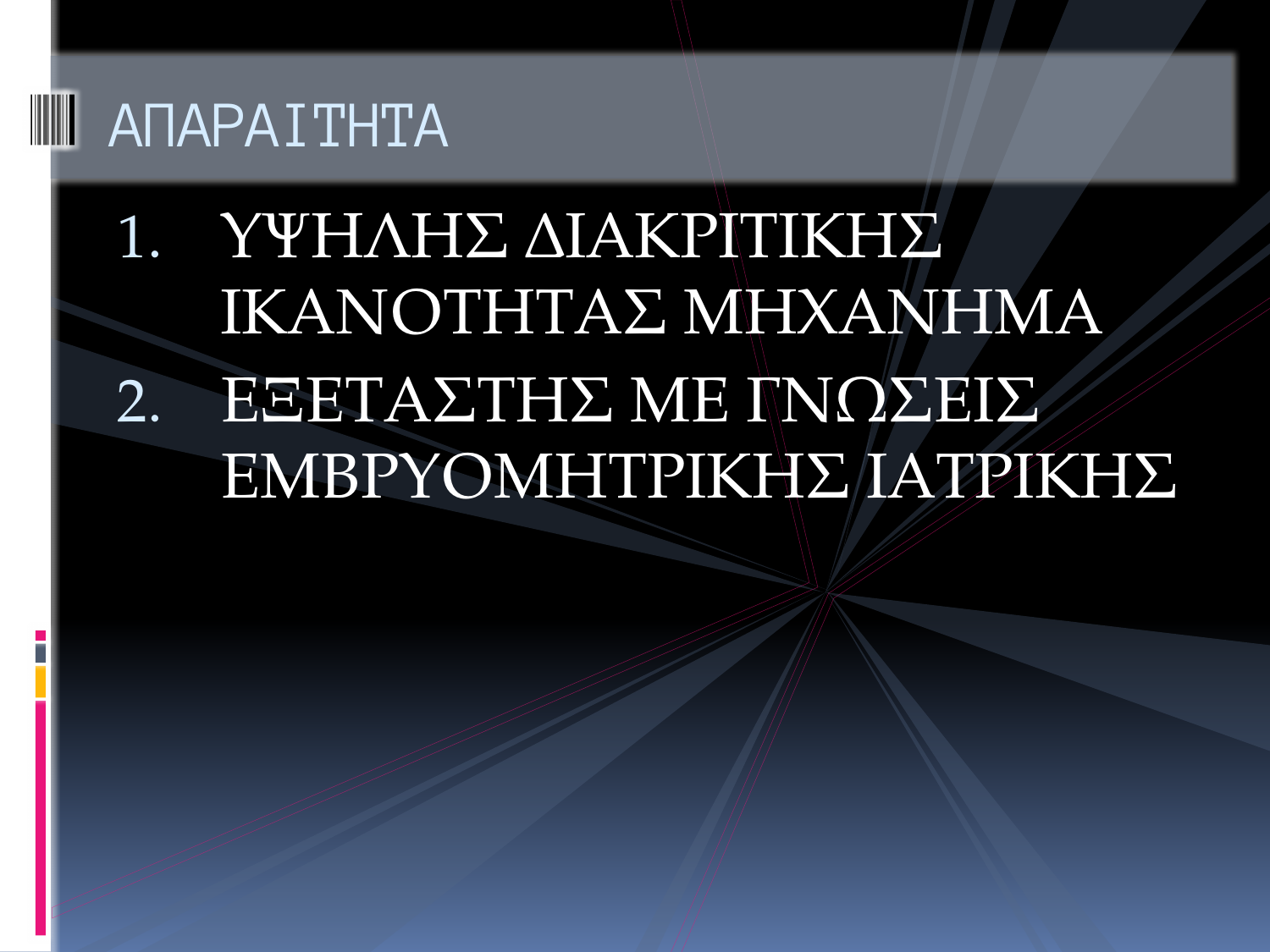

# ΑΠΑΡΑΙΤΗΤΑ
ΥΨΗΛΗΣ ΔΙΑΚΡΙΤΙΚΗΣ ΙΚΑΝΟΤΗΤΑΣ ΜΗΧΑΝΗΜΑ
ΕΞΕΤΑΣΤΗΣ ΜΕ ΓΝΩΣΕΙΣ ΕΜΒΡΥΟΜΗΤΡΙΚΗΣ ΙΑΤΡΙΚΗΣ